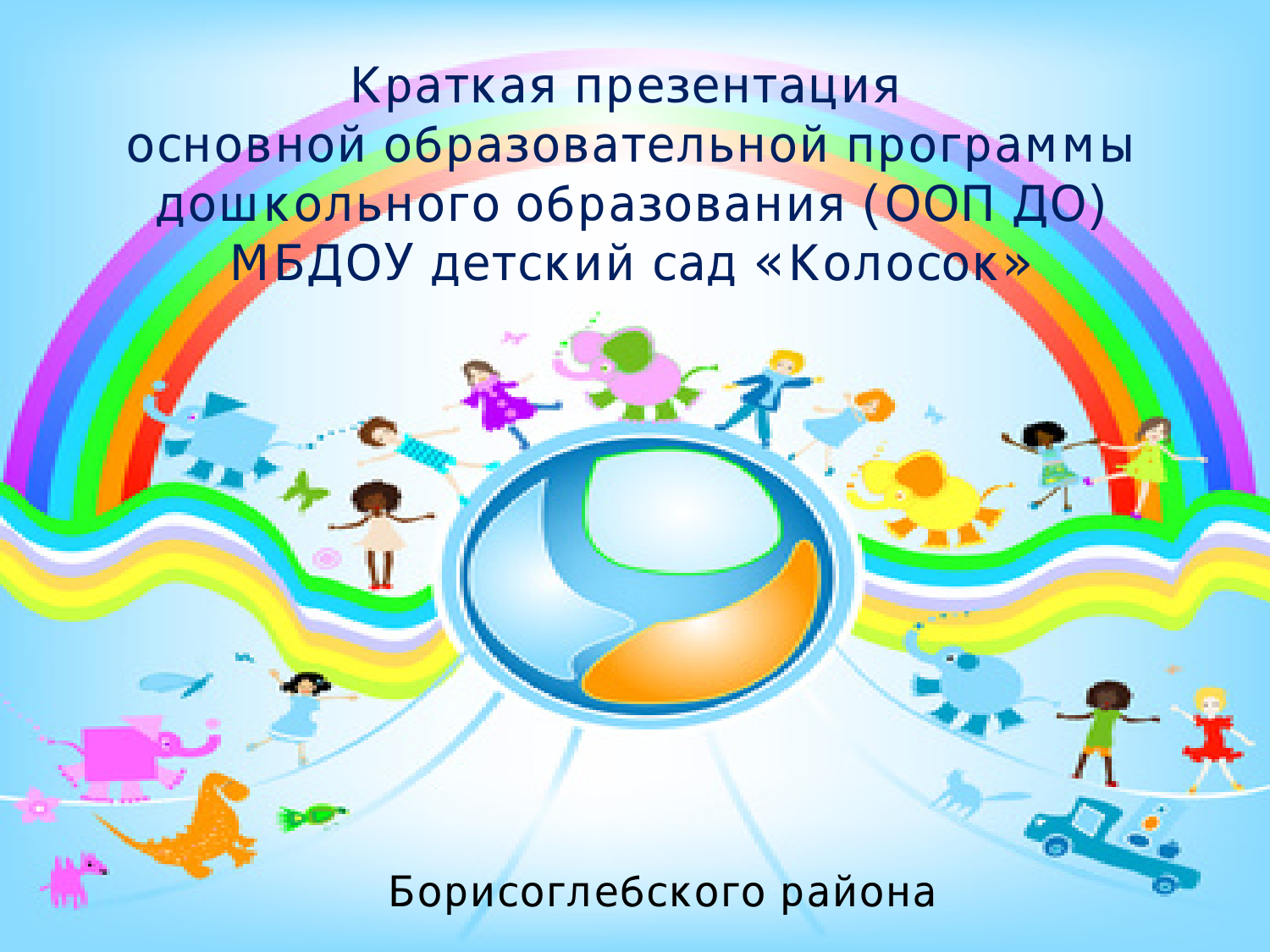

# Краткая презентация основной образовательной программы дошкольного образования (ООП ДО) МБДОУ детский сад «Колосок»
Борисоглебского района